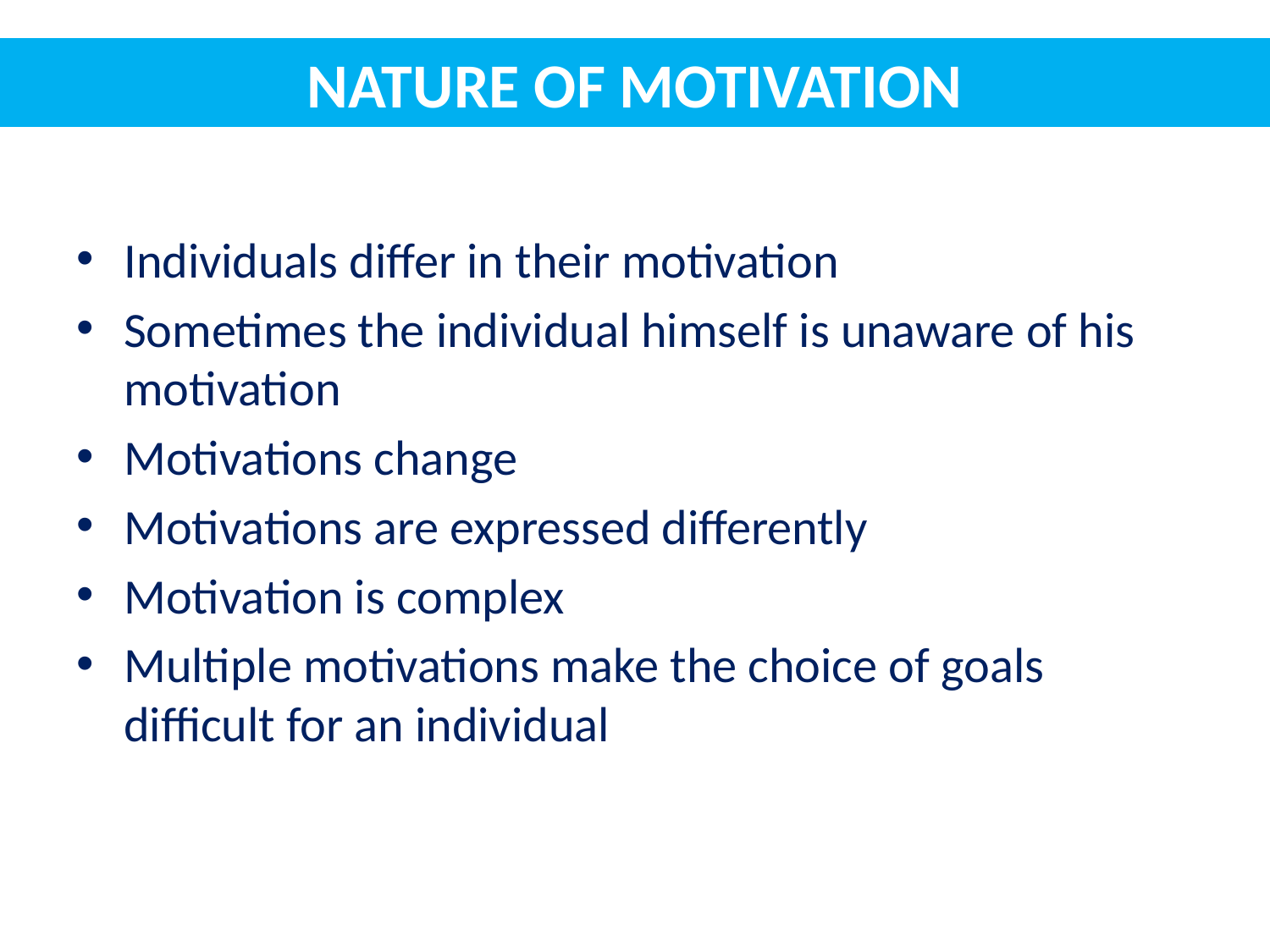

# NATURE OF MOTIVATION
Individuals differ in their motivation
Sometimes the individual himself is unaware of his motivation
Motivations change
Motivations are expressed differently
Motivation is complex
Multiple motivations make the choice of goals difficult for an individual